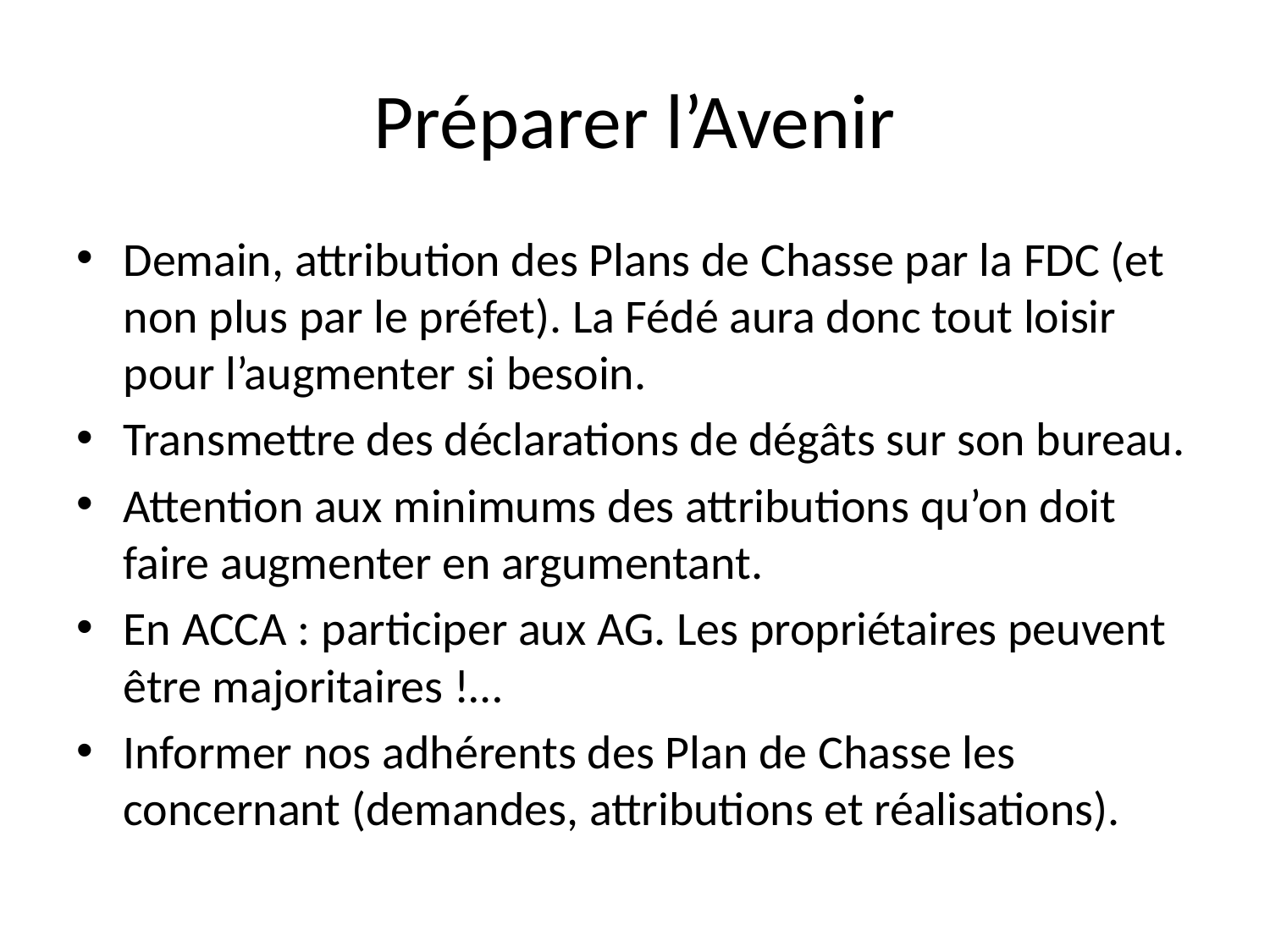

# Préparer l’Avenir
Demain, attribution des Plans de Chasse par la FDC (et non plus par le préfet). La Fédé aura donc tout loisir pour l’augmenter si besoin.
Transmettre des déclarations de dégâts sur son bureau.
Attention aux minimums des attributions qu’on doit faire augmenter en argumentant.
En ACCA : participer aux AG. Les propriétaires peuvent être majoritaires !…
Informer nos adhérents des Plan de Chasse les concernant (demandes, attributions et réalisations).